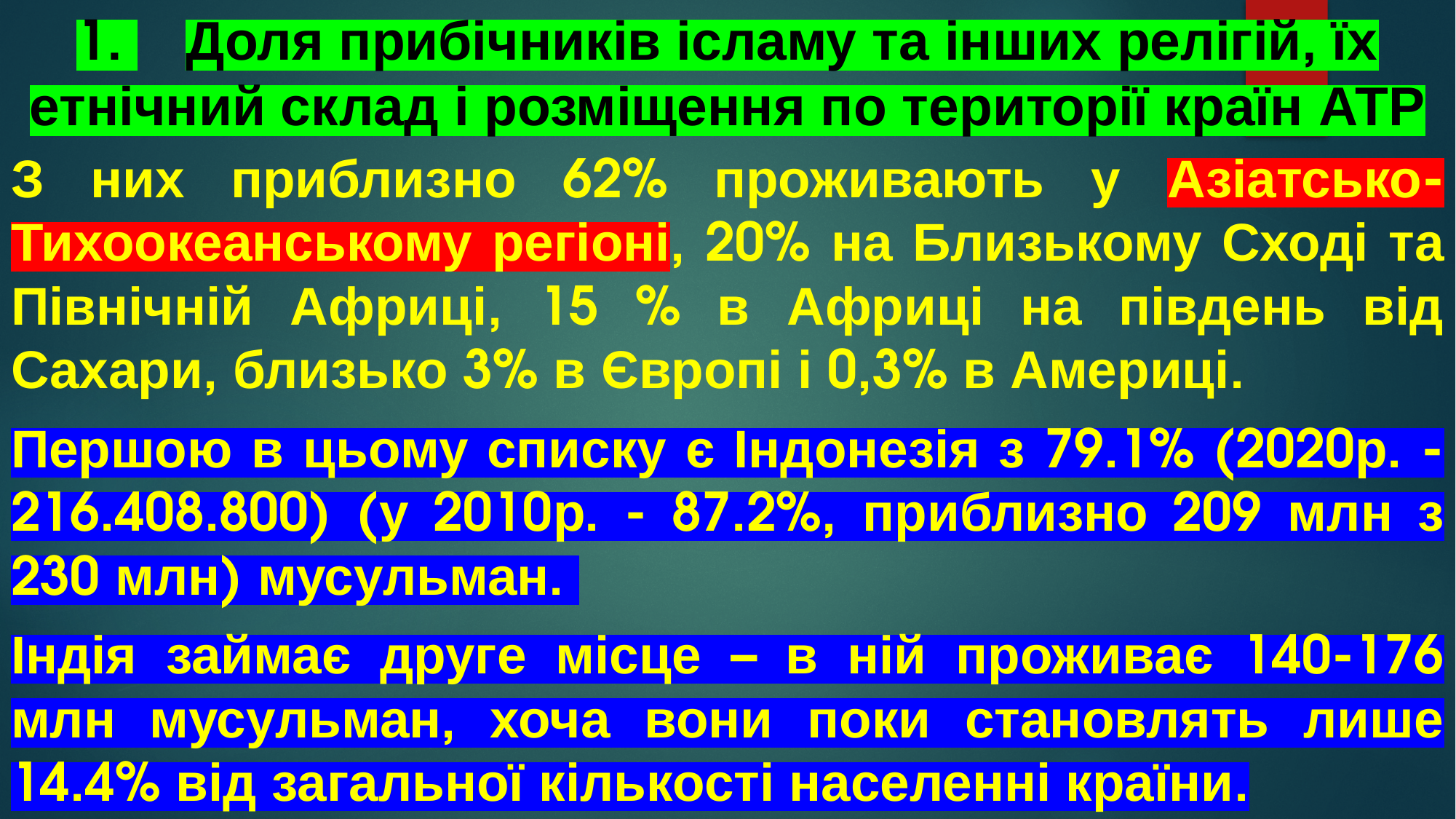

# 1. 	Доля прибічників ісламу та інших релігій, їх етнічний склад і розміщення по території країн АТР
З них приблизно 62% проживають у Азіатсько-Тихоокеанському регіоні, 20% на Близькому Сході та Північній Африці, 15 % в Африці на південь від Сахари, близько 3% в Європі і 0,3% в Америці.
Першою в цьому списку є Індонезія з 79.1% (2020р. - 216.408.800) (у 2010р. - 87.2%, приблизно 209 млн з 230 млн) мусульман.
Індія займає друге місце – в ній проживає 140-176 млн мусульман, хоча вони поки становлять лише 14.4% від загальної кількості населенні країни.